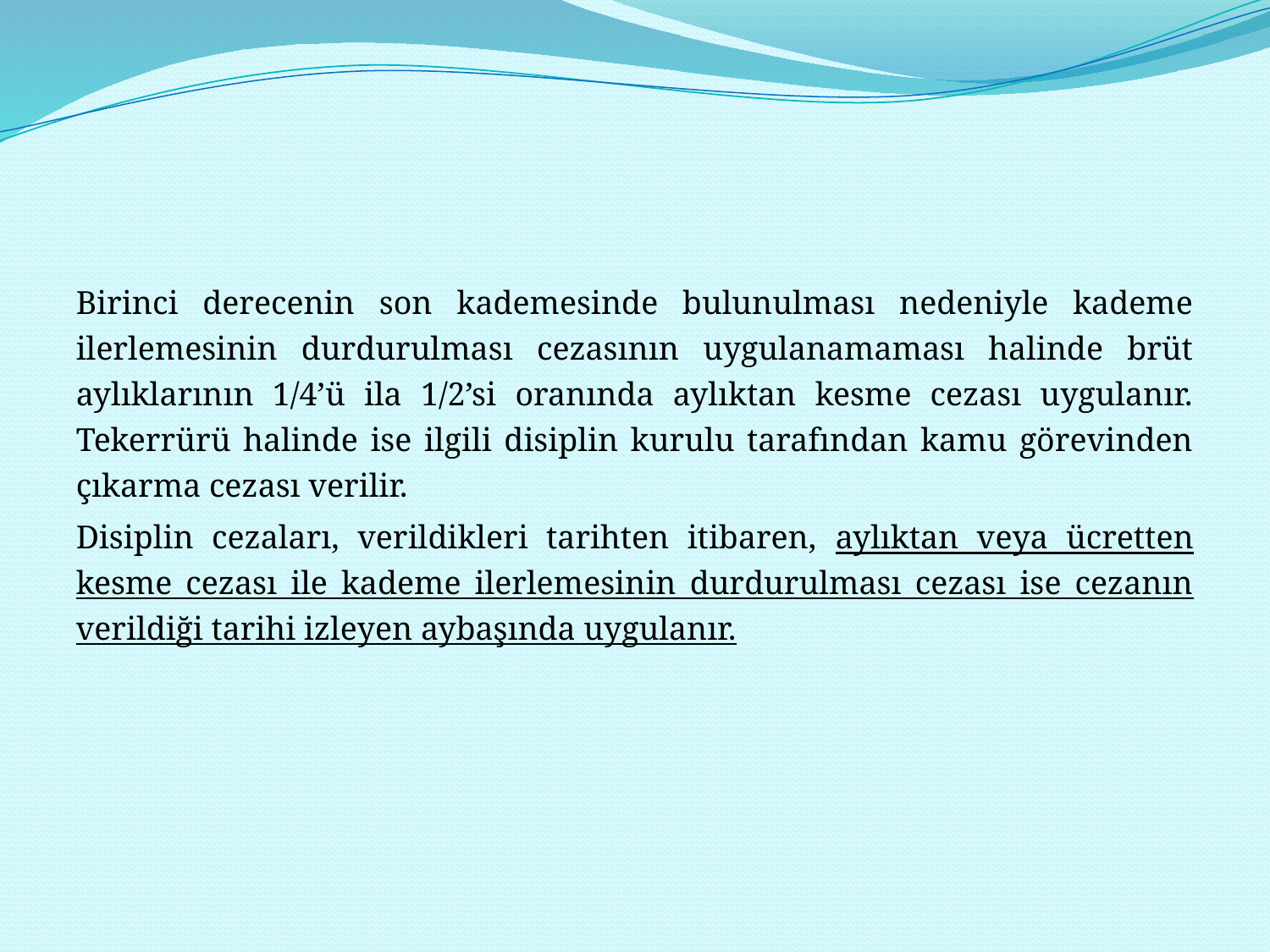

#
Birinci derecenin son kademesinde bulunulması nedeniyle kademe ilerlemesinin durdurulması cezasının uygulanamaması halinde brüt aylıklarının 1/4’ü ila 1/2’si oranında aylıktan kesme cezası uygulanır. Tekerrürü halinde ise ilgili disiplin kurulu tarafından kamu görevinden çıkarma cezası verilir.
Disiplin cezaları, verildikleri tarihten itibaren, aylıktan veya ücretten kesme cezası ile kademe ilerlemesinin durdurulması cezası ise cezanın verildiği tarihi izleyen aybaşında uygulanır.